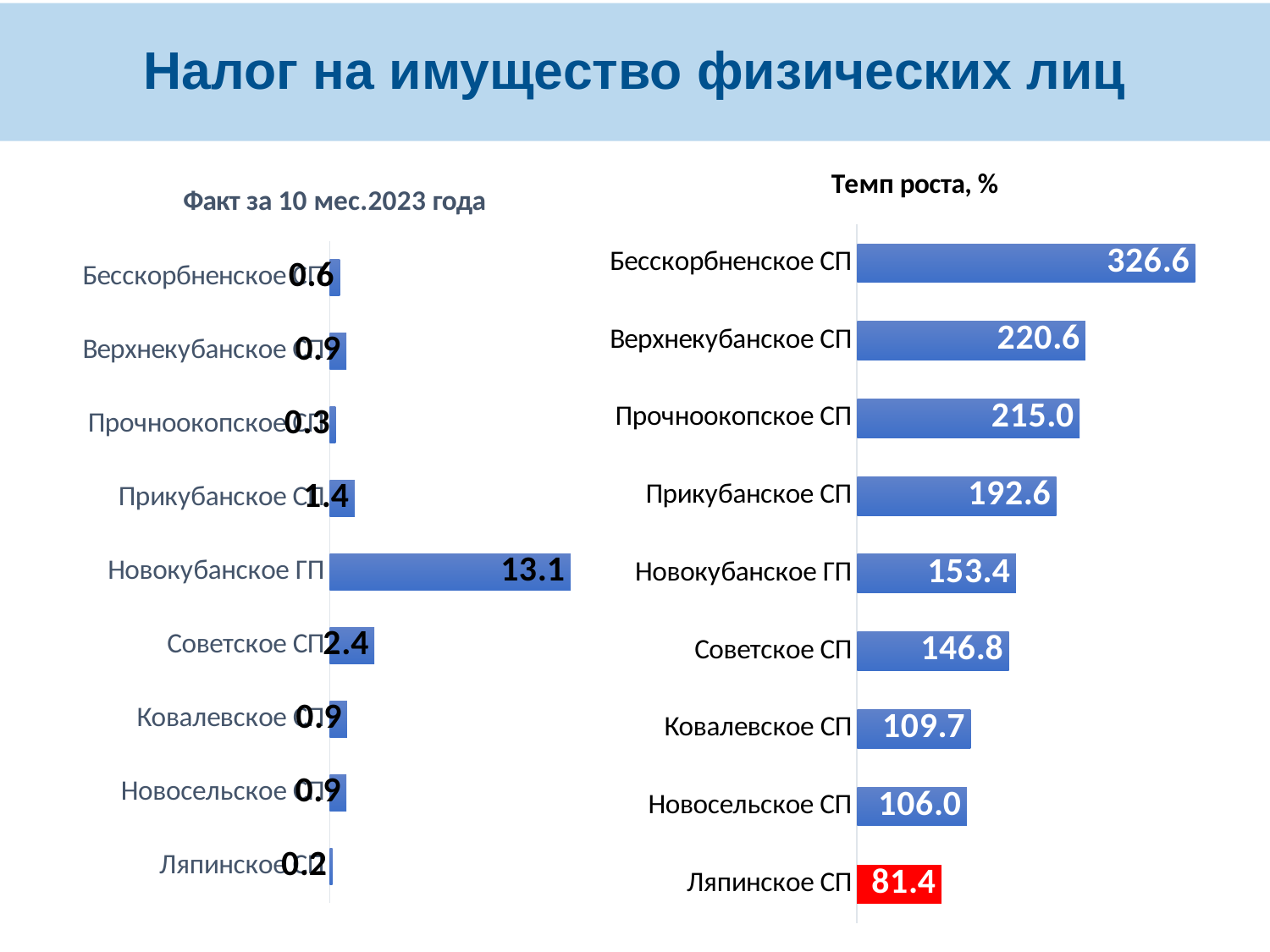

# Налог на имущество физических лиц

### Chart:

| Category | Темп роста, % |
|---|---|
| Бесскорбненское СП | 326.60138179844165 |
| Верхнекубанское СП | 220.56896829256198 |
| Прочноокопское СП | 214.96953604290542 |
| Прикубанское СП | 192.5709579093127 |
| Новокубанское ГП | 153.43546207408758 |
| Советское СП | 146.79693482427152 |
| Ковалевское СП | 109.6814572420299 |
| Новосельское СП | 106.01627150862227 |
| Ляпинское СП | 81.42479482693467 |

### Chart:

| Category | Факт за 10 мес.2023 года |
|---|---|
| Бесскорбненское СП | 0.55891964 |
| Верхнекубанское СП | 0.91506023 |
| Прочноокопское СП | 0.32453996 |
| Прикубанское СП | 1.3577202099999999 |
| Новокубанское ГП | 13.12017829 |
| Советское СП | 2.43194812 |
| Ковалевское СП | 0.9466859499999999 |
| Новосельское СП | 0.90962649 |
| Ляпинское СП | 0.15272725000000004 |